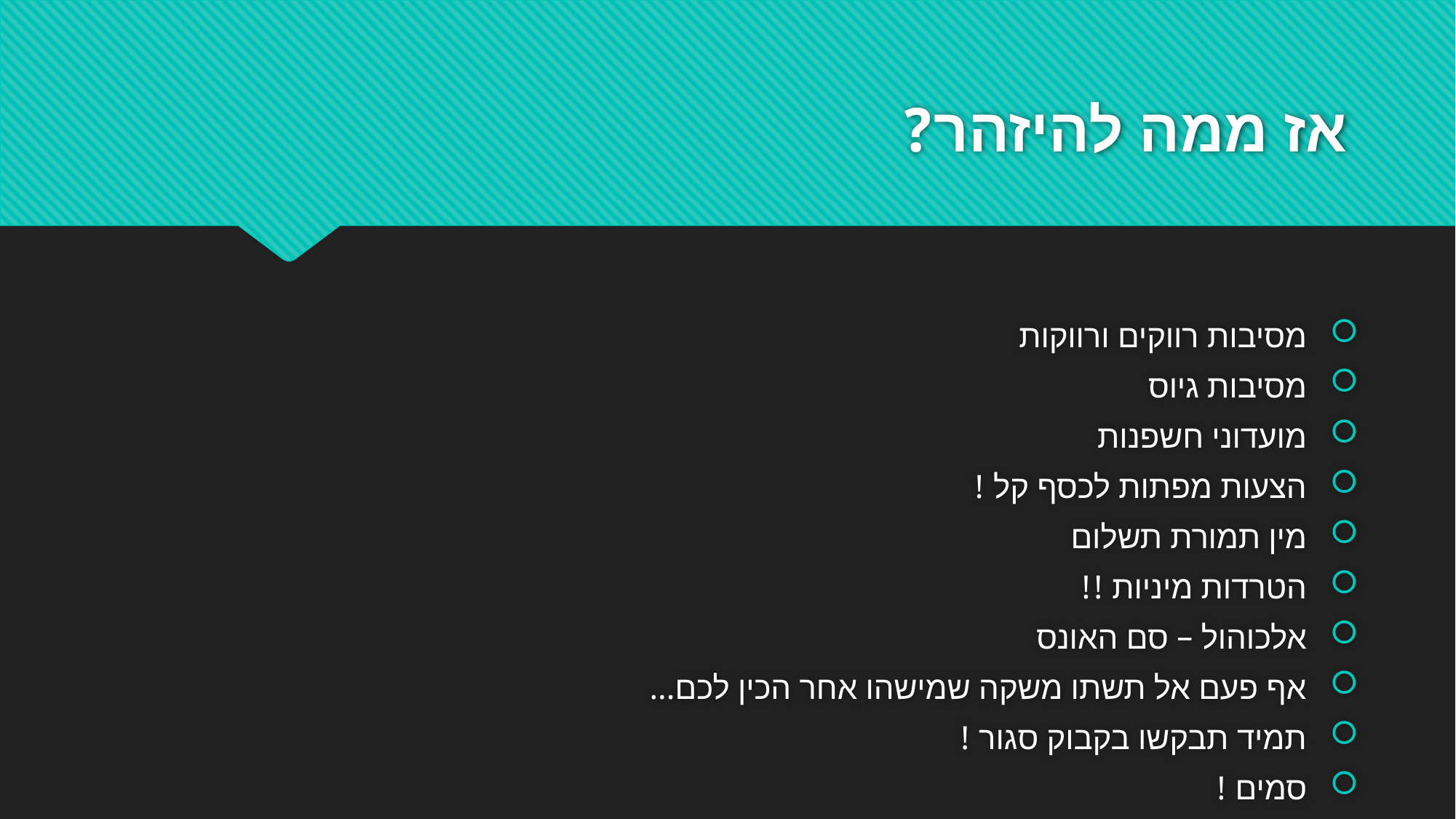

# אז ממה להיזהר?
מסיבות רווקים ורווקות
מסיבות גיוס
מועדוני חשפנות
הצעות מפתות לכסף קל !
מין תמורת תשלום
הטרדות מיניות !!
אלכוהול – סם האונס
אף פעם אל תשתו משקה שמישהו אחר הכין לכם...
תמיד תבקשו בקבוק סגור !
סמים !